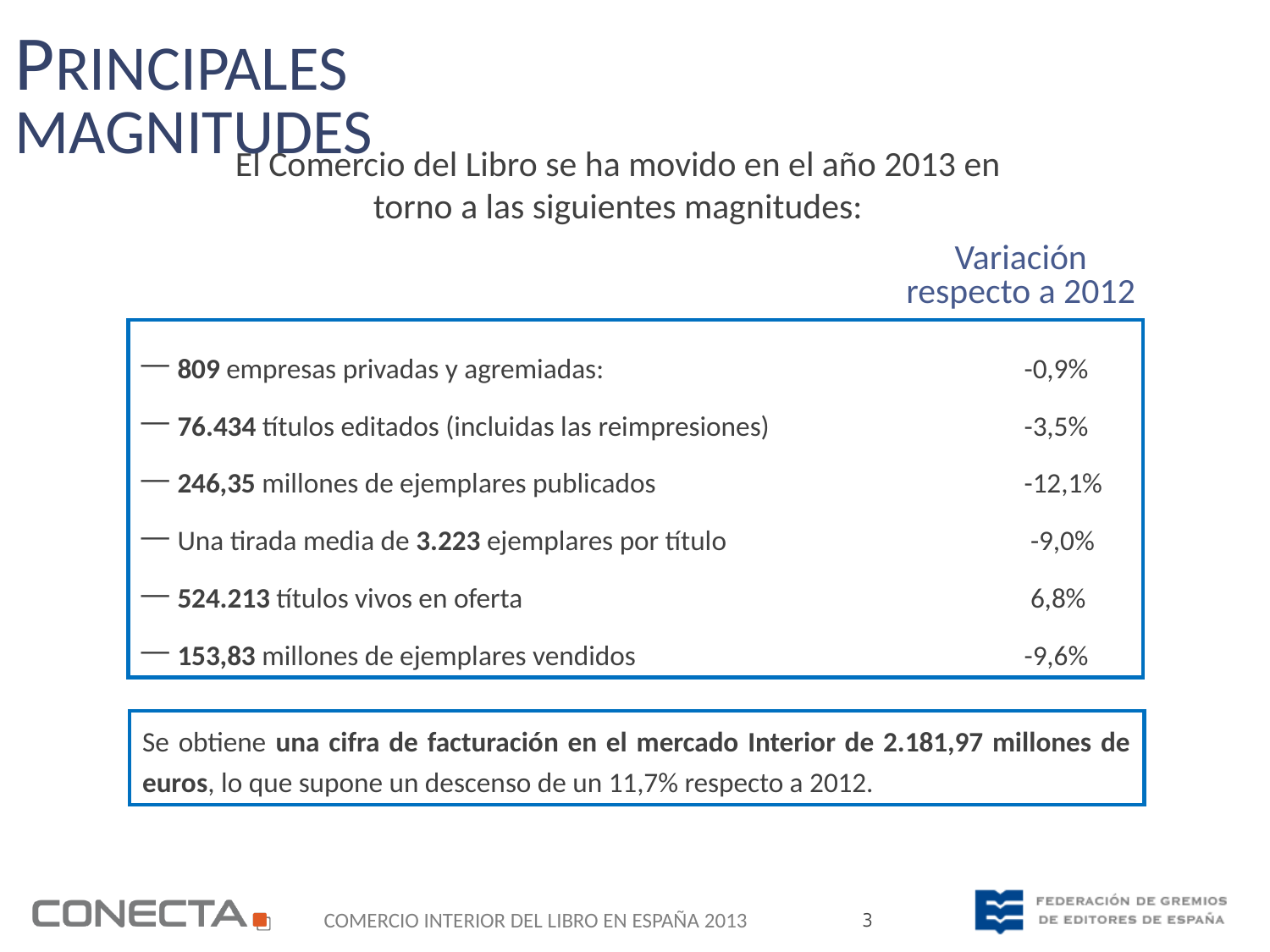

Principales Magnitudes
El Comercio del Libro se ha movido en el año 2013 en torno a las siguientes magnitudes:
Variación respecto a 2012
 809 empresas privadas y agremiadas:	 -0,9%
 76.434 títulos editados (incluidas las reimpresiones)	 -3,5%
 246,35 millones de ejemplares publicados	 -12,1%
 Una tirada media de 3.223 ejemplares por título	  -9,0%
 524.213 títulos vivos en oferta	  6,8%
 153,83 millones de ejemplares vendidos	 -9,6%
Se obtiene una cifra de facturación en el mercado Interior de 2.181,97 millones de euros, lo que supone un descenso de un 11,7% respecto a 2012.